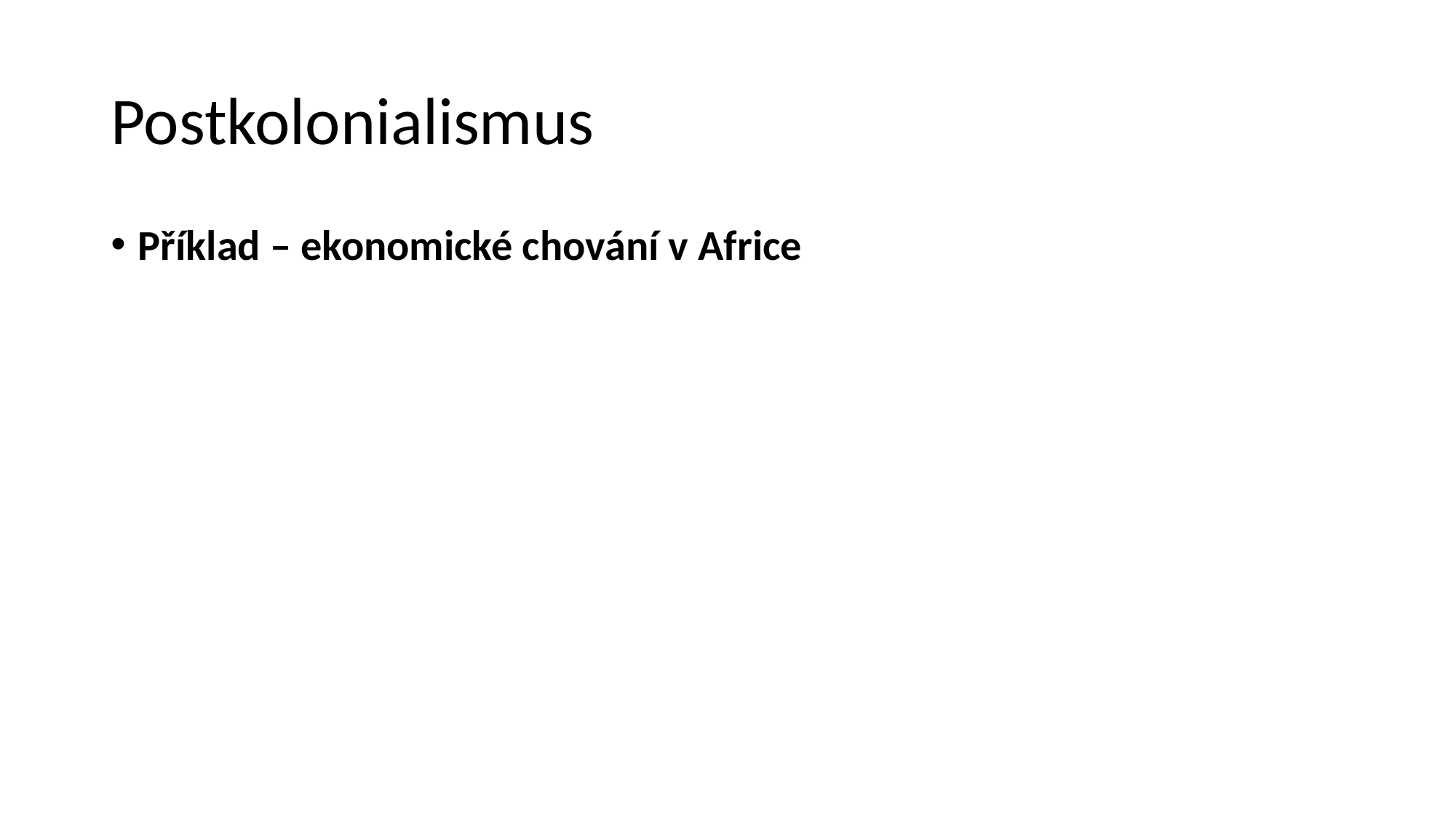

# Postkolonialismus
Příklad – ekonomické chování v Africe